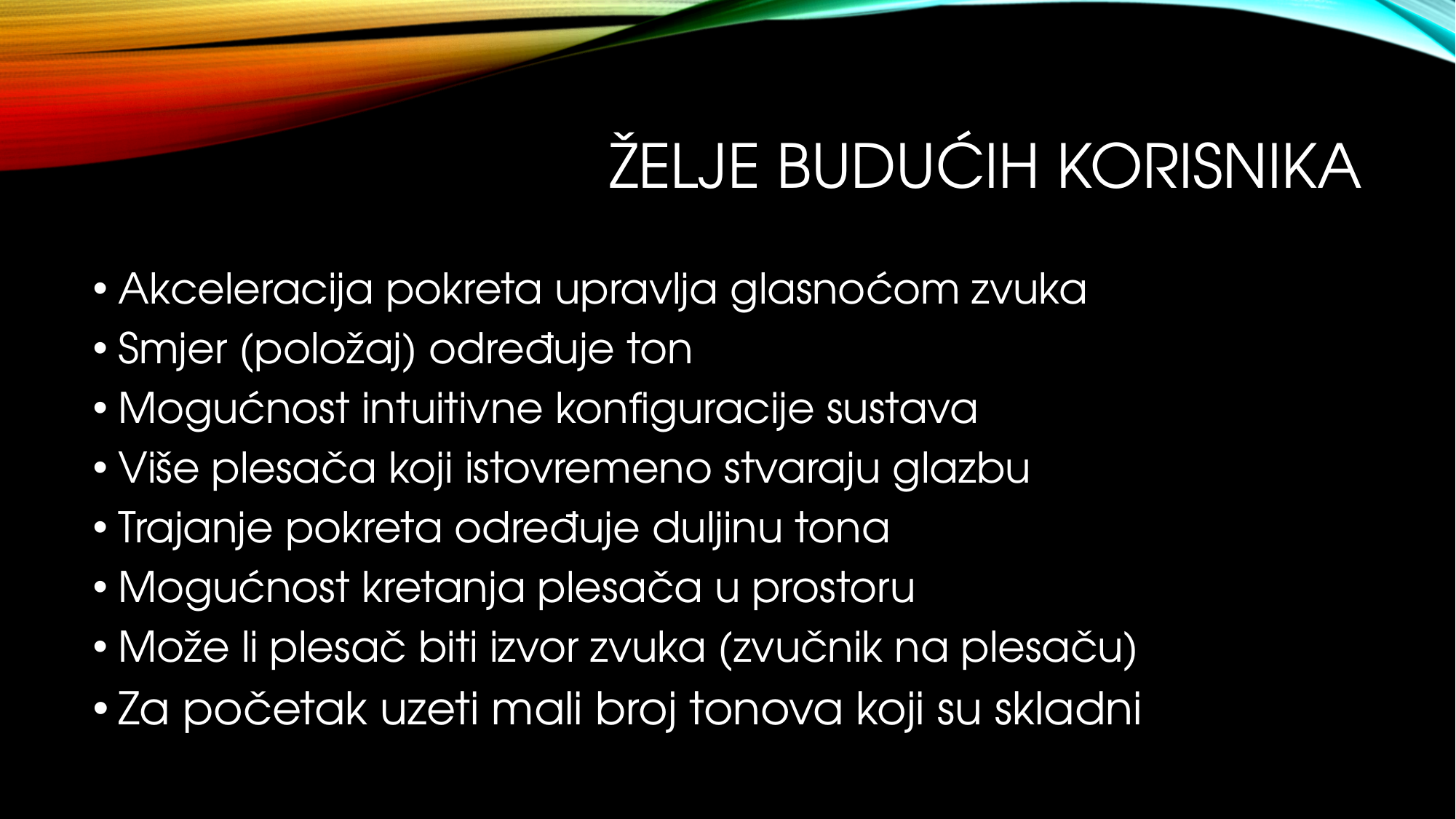

# Želje budućih korisnika
Akceleracija pokreta upravlja glasnoćom zvuka
Smjer (položaj) određuje ton
Mogućnost intuitivne konfiguracije sustava
Više plesača koji istovremeno stvaraju glazbu
Trajanje pokreta određuje duljinu tona
Mogućnost kretanja plesača u prostoru
Može li plesač biti izvor zvuka (zvučnik na plesaču)
Za početak uzeti mali broj tonova koji su skladni